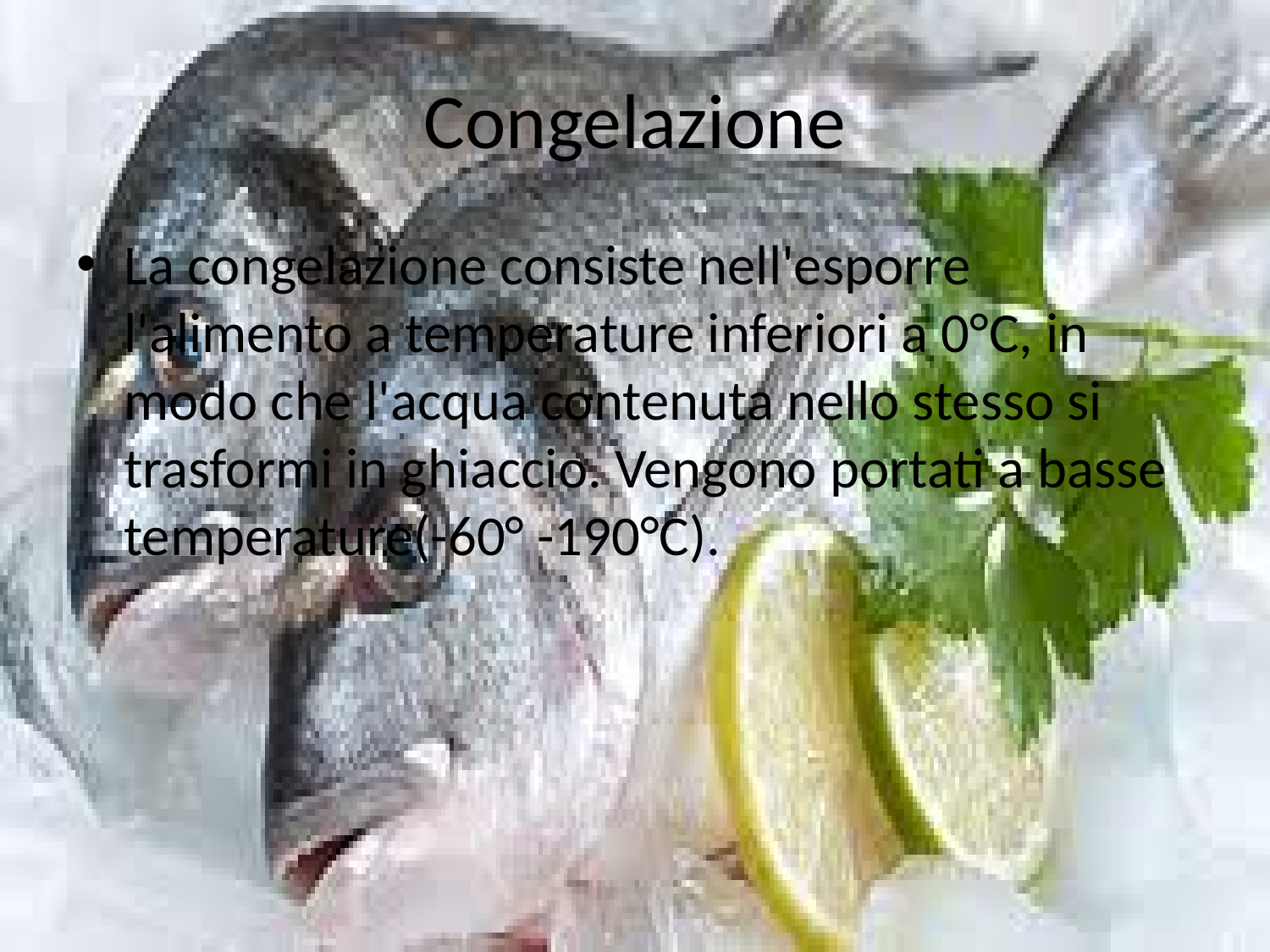

# Congelazione
La congelazione consiste nell'esporre l'alimento a temperature inferiori a 0°C, in modo che l'acqua contenuta nello stesso si trasformi in ghiaccio. Vengono portati a basse temperature(-60° -190°C).